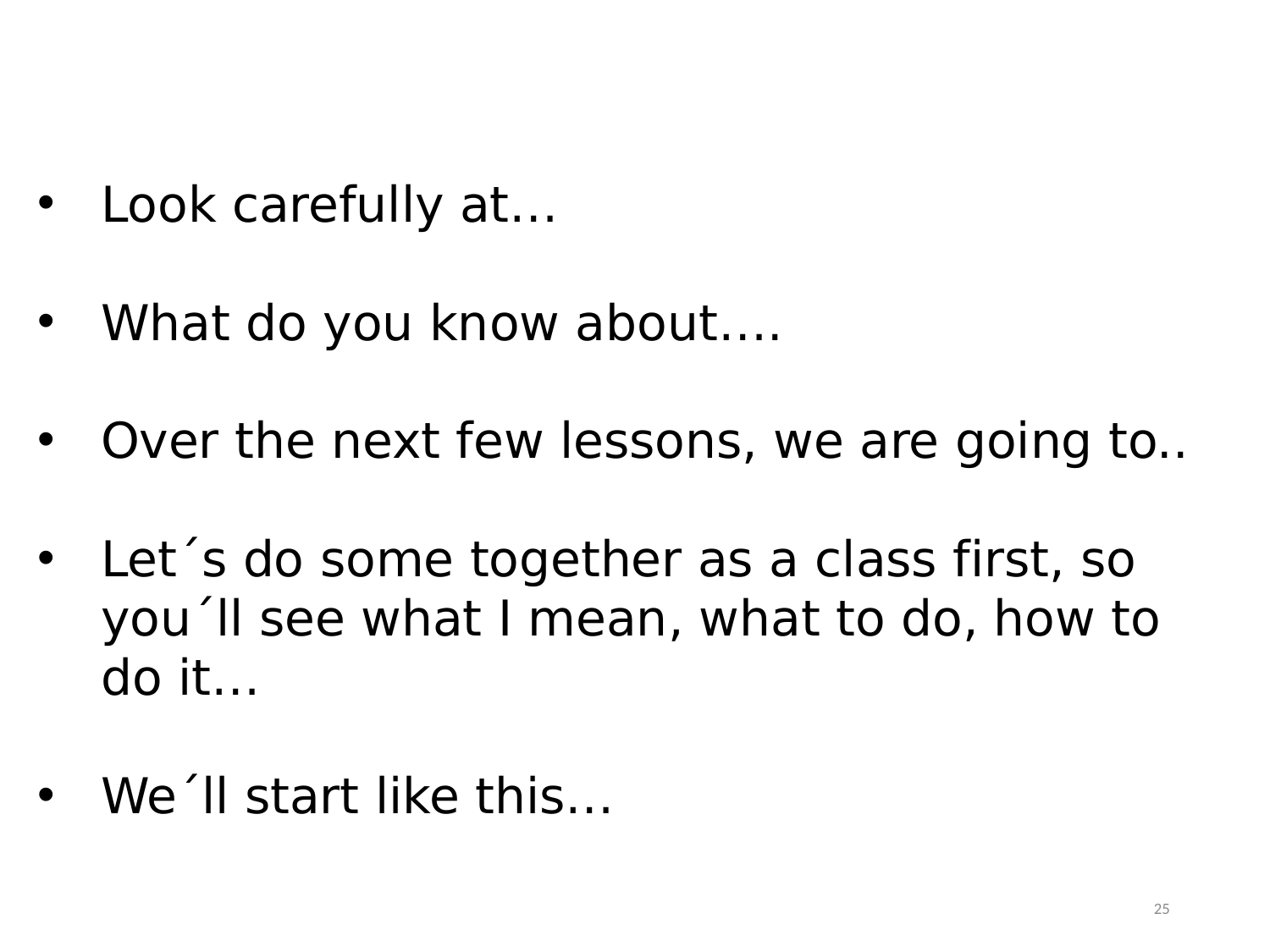

Look carefully at…

What do you know about….

Over the next few lessons, we are going to..

Let´s do some together as a class first, so you´ll see what I mean, what to do, how to do it…

We´ll start like this…
25